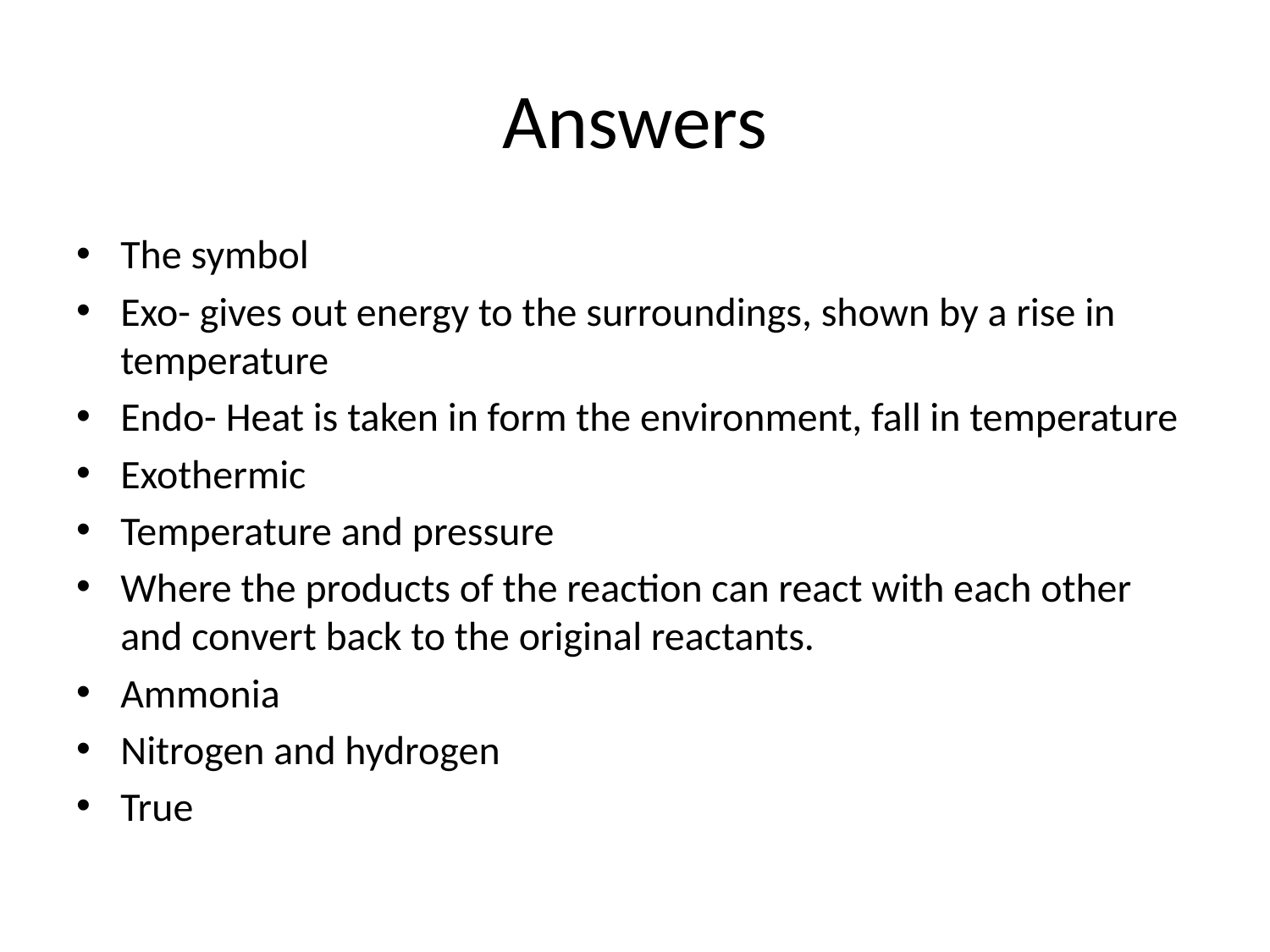

# Answers
The symbol
Exo- gives out energy to the surroundings, shown by a rise in temperature
Endo- Heat is taken in form the environment, fall in temperature
Exothermic
Temperature and pressure
Where the products of the reaction can react with each other and convert back to the original reactants.
Ammonia
Nitrogen and hydrogen
True